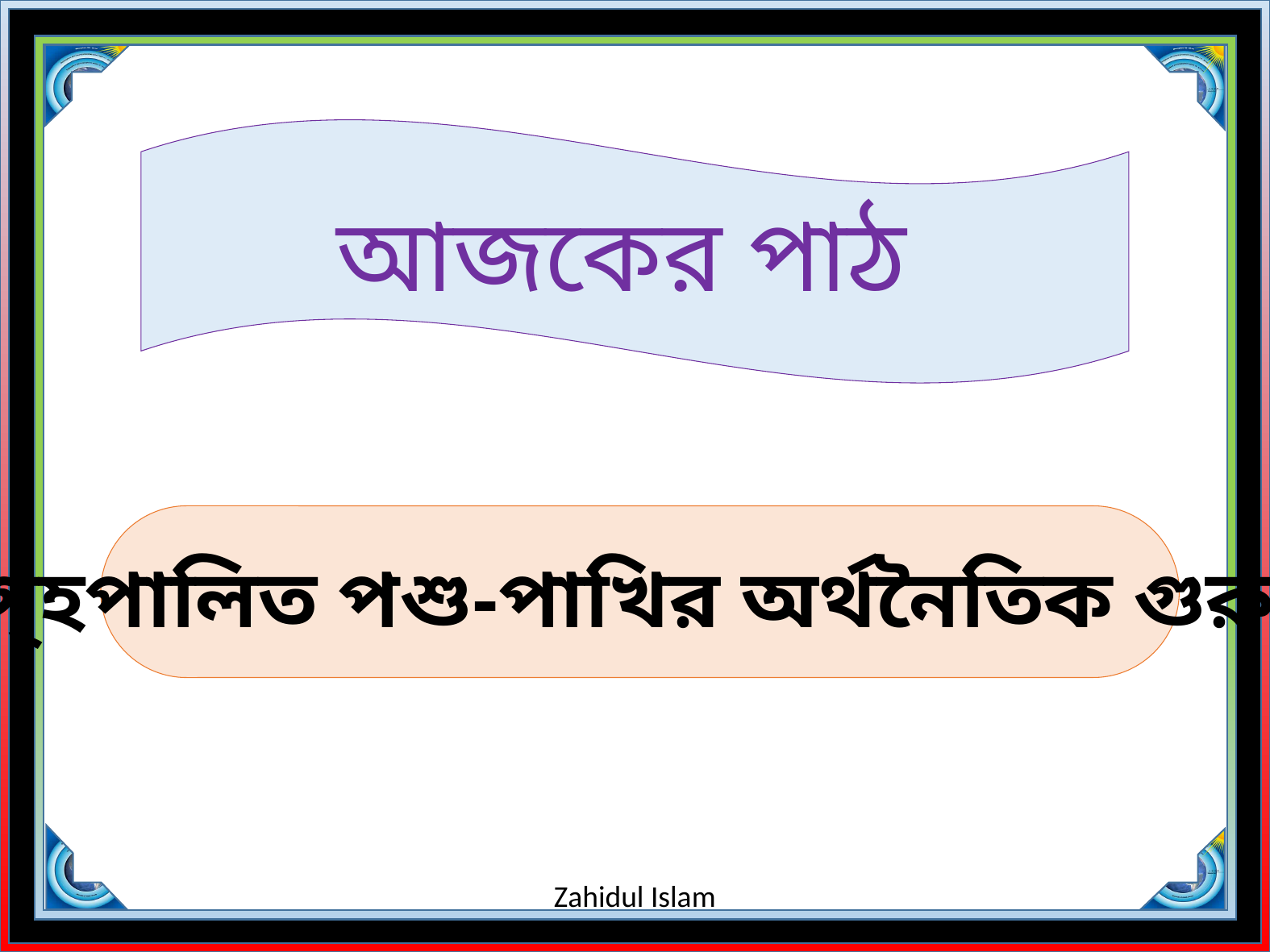

আজকের পাঠ

গৃহপালিত পশু-পাখির অর্থনৈতিক গুরুত্ব

Zahidul Islam